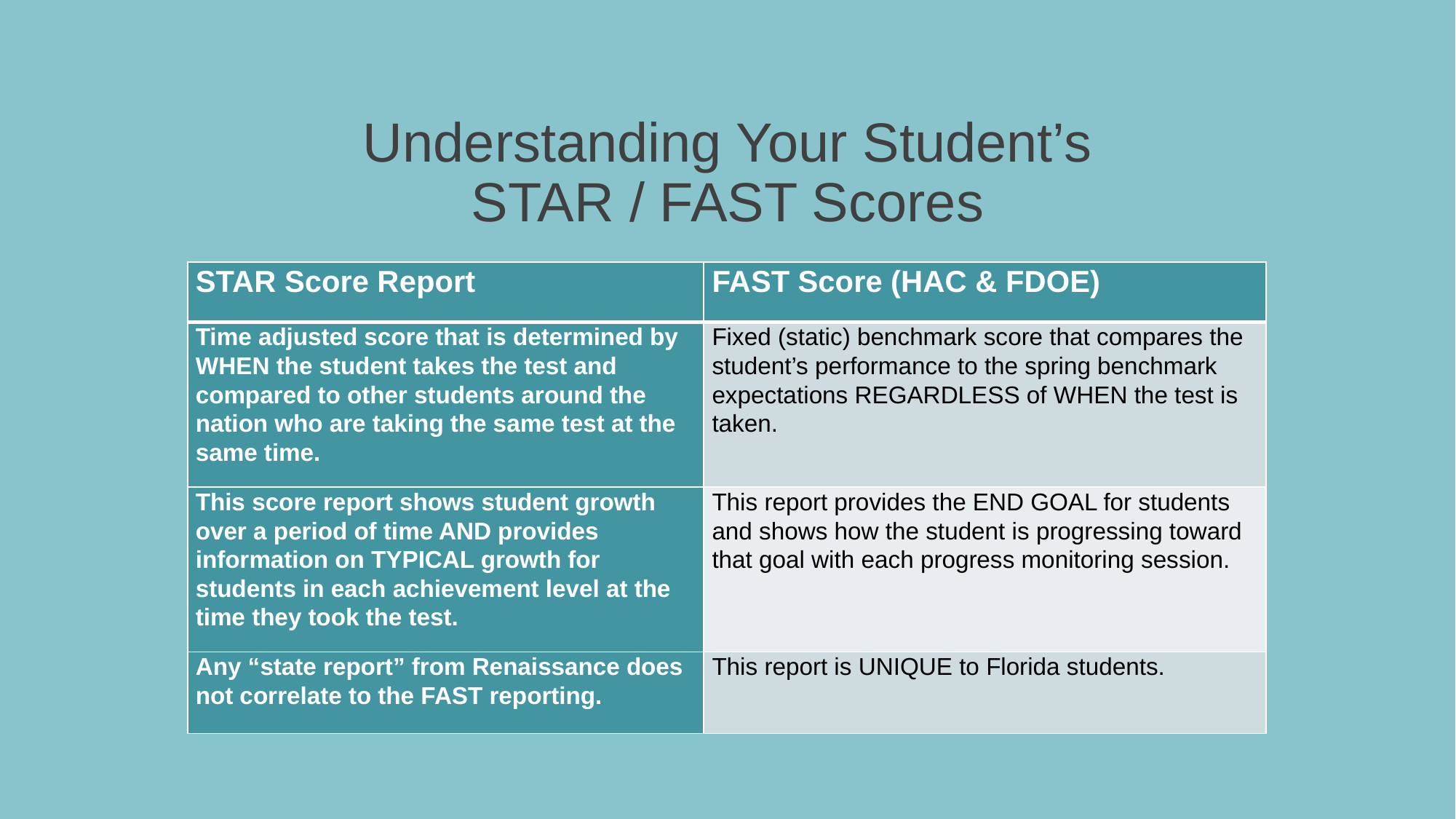

# Understanding Your Student’s STAR / FAST Scores
| STAR Score Report | FAST Score (HAC & FDOE) |
| --- | --- |
| Time adjusted score that is determined by WHEN the student takes the test and compared to other students around the nation who are taking the same test at the same time. | Fixed (static) benchmark score that compares the student’s performance to the spring benchmark expectations REGARDLESS of WHEN the test is taken. |
| This score report shows student growth over a period of time AND provides information on TYPICAL growth for students in each achievement level at the time they took the test. | This report provides the END GOAL for students and shows how the student is progressing toward that goal with each progress monitoring session. |
| Any “state report” from Renaissance does not correlate to the FAST reporting. | This report is UNIQUE to Florida students. |